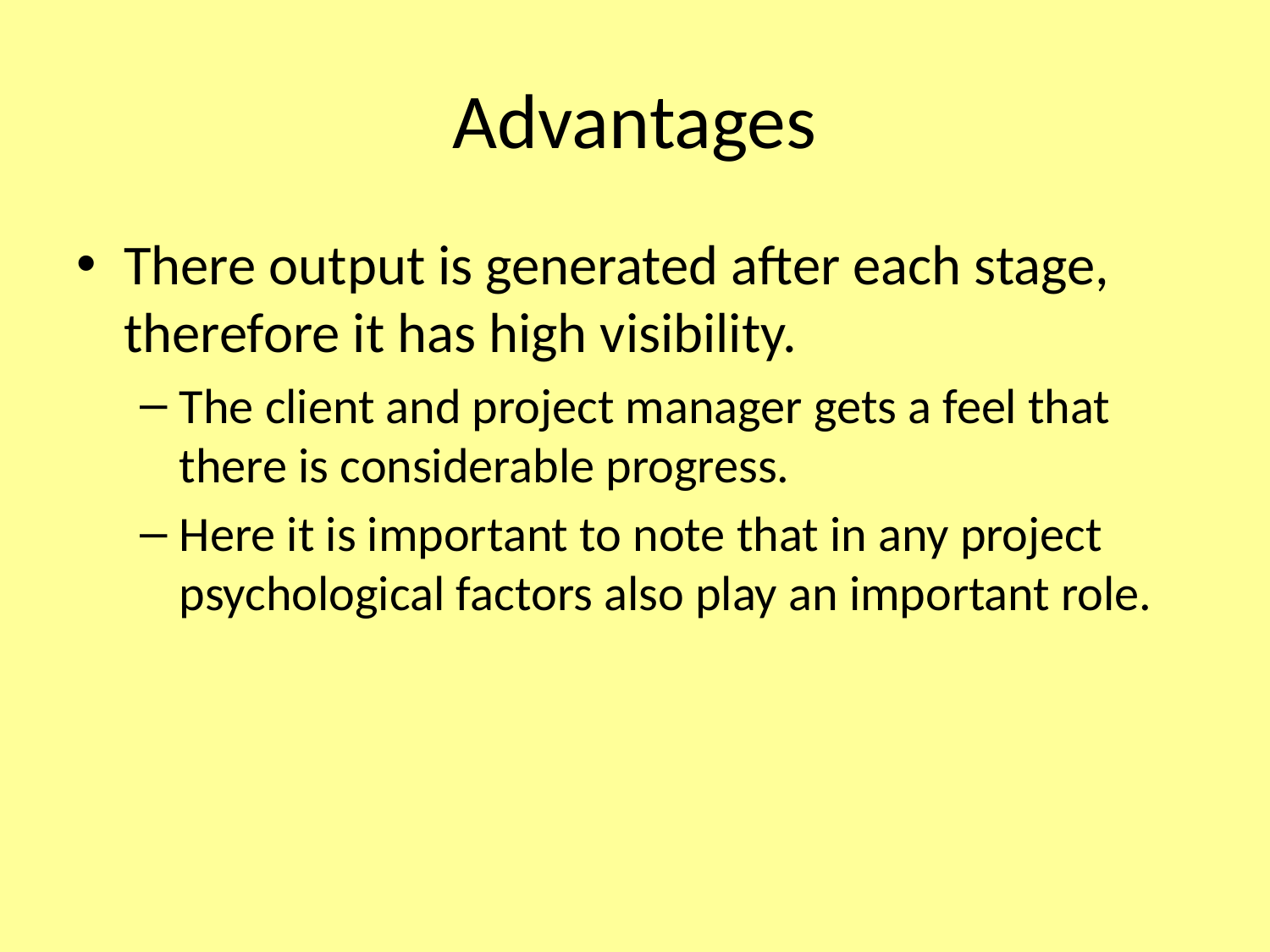

# Advantages
There output is generated after each stage, therefore it has high visibility.
The client and project manager gets a feel that there is considerable progress.
Here it is important to note that in any project psychological factors also play an important role.